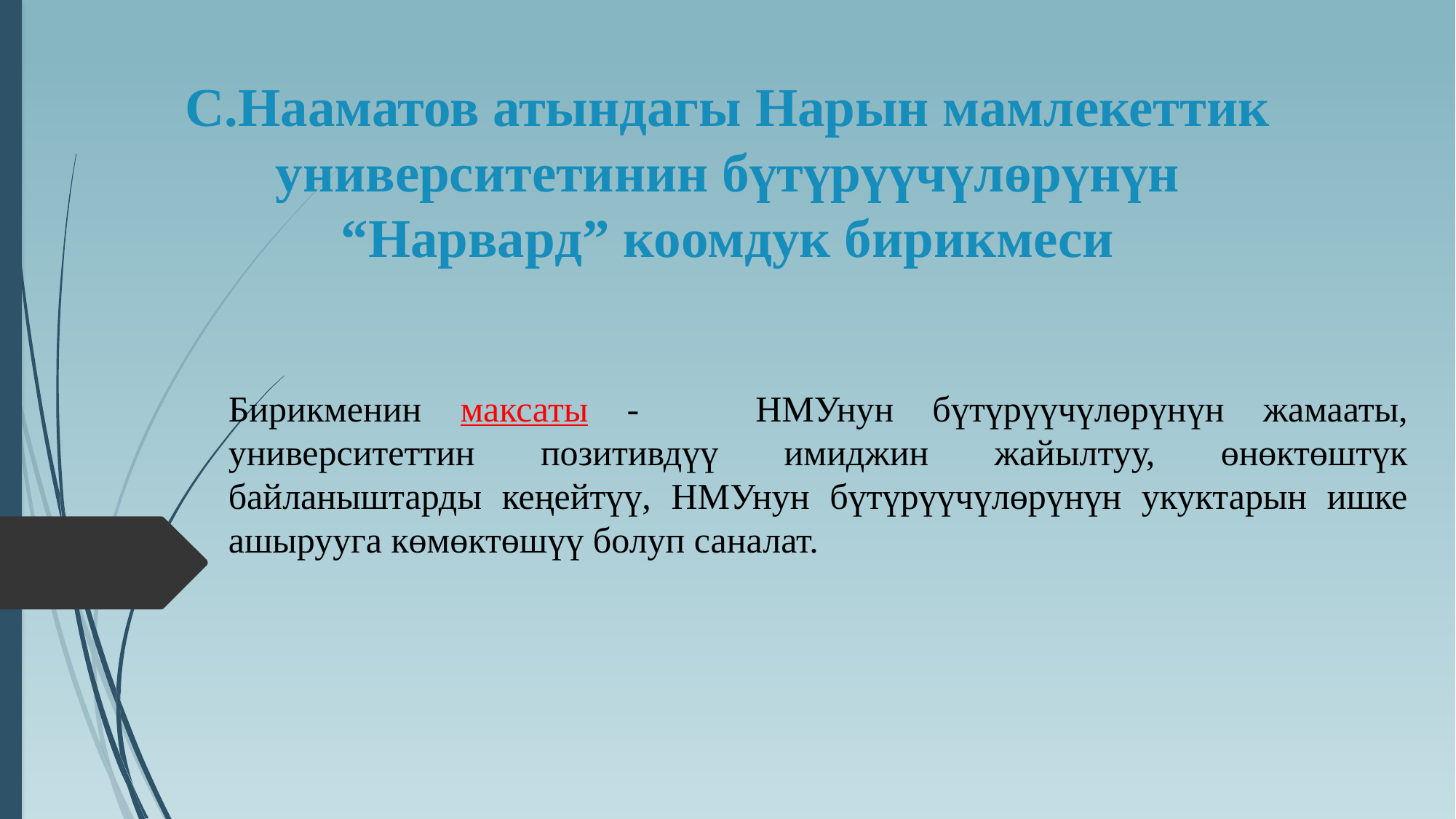

# С.Нааматов атындагы Нарын мамлекеттик университетинин бүтүрүүчүлөрүнүн “Нарвард” коомдук бирикмеси
Бирикменин максаты -   НМУнун бүтүрүүчүлөрүнүн жамааты, университеттин позитивдүү имиджин жайылтуу, өнөктөштүк байланыштарды кеңейтүү, НМУнун бүтүрүүчүлөрүнүн укуктарын ишке ашырууга көмөктөшүү болуп саналат.